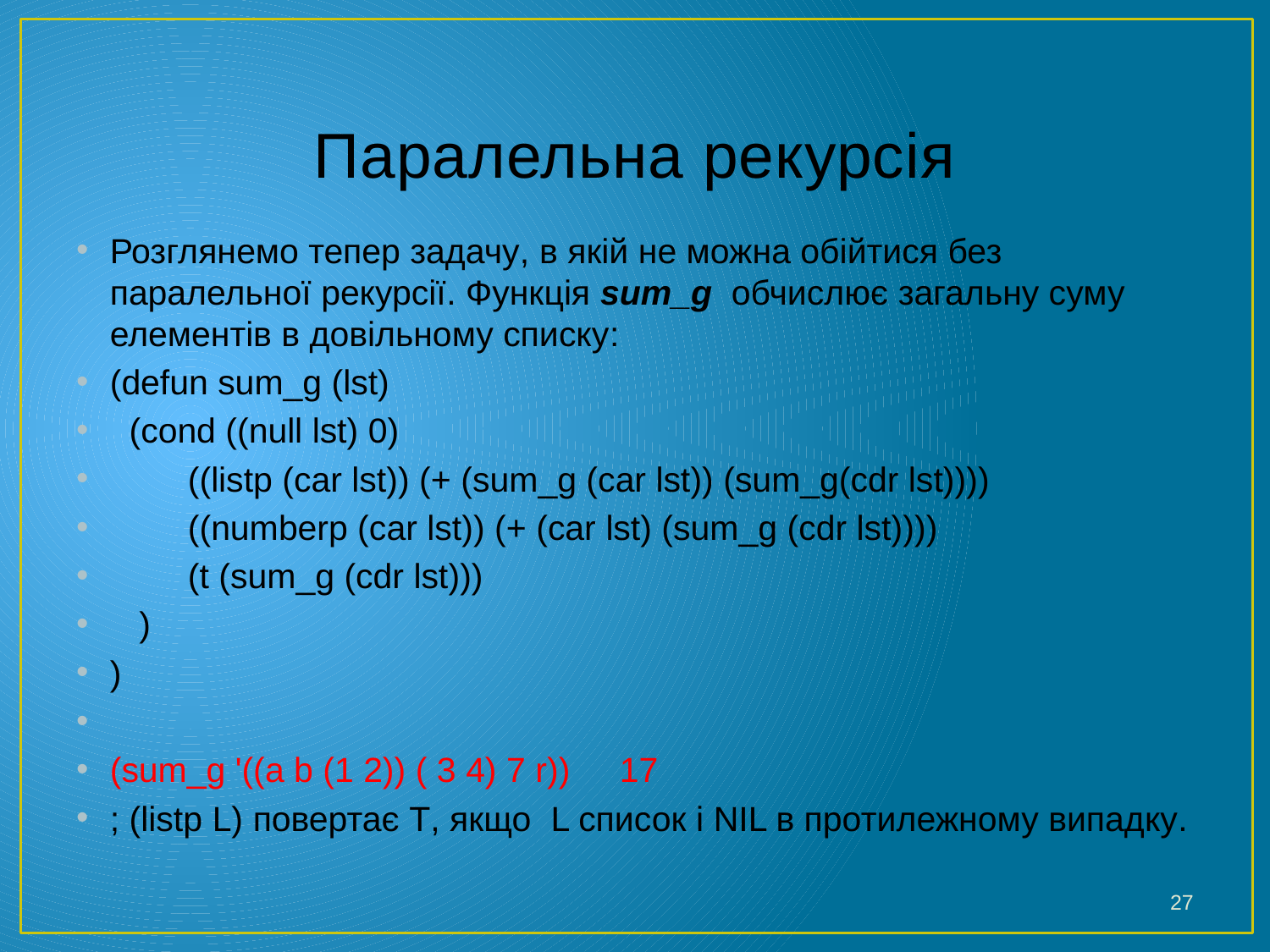

# Паралельна рекурсія
Розглянемо тепер задачу, в якій не можна обійтися без паралельної рекурсії. Функція sum_g  обчислює загальну суму елементів в довільному списку:
(defun sum_g (lst)
  (cond ((null lst) 0)
        ((listp (car lst)) (+ (sum_g (car lst)) (sum_g(cdr lst))))
        ((numberp (car lst)) (+ (car lst) (sum_g (cdr lst))))
        (t (sum_g (cdr lst)))
   )
)

(sum_g '((a b (1 2)) ( 3 4) 7 r))     17
; (listp L) повертає T, якщо  L список і NIL в протилежному випадку.

27